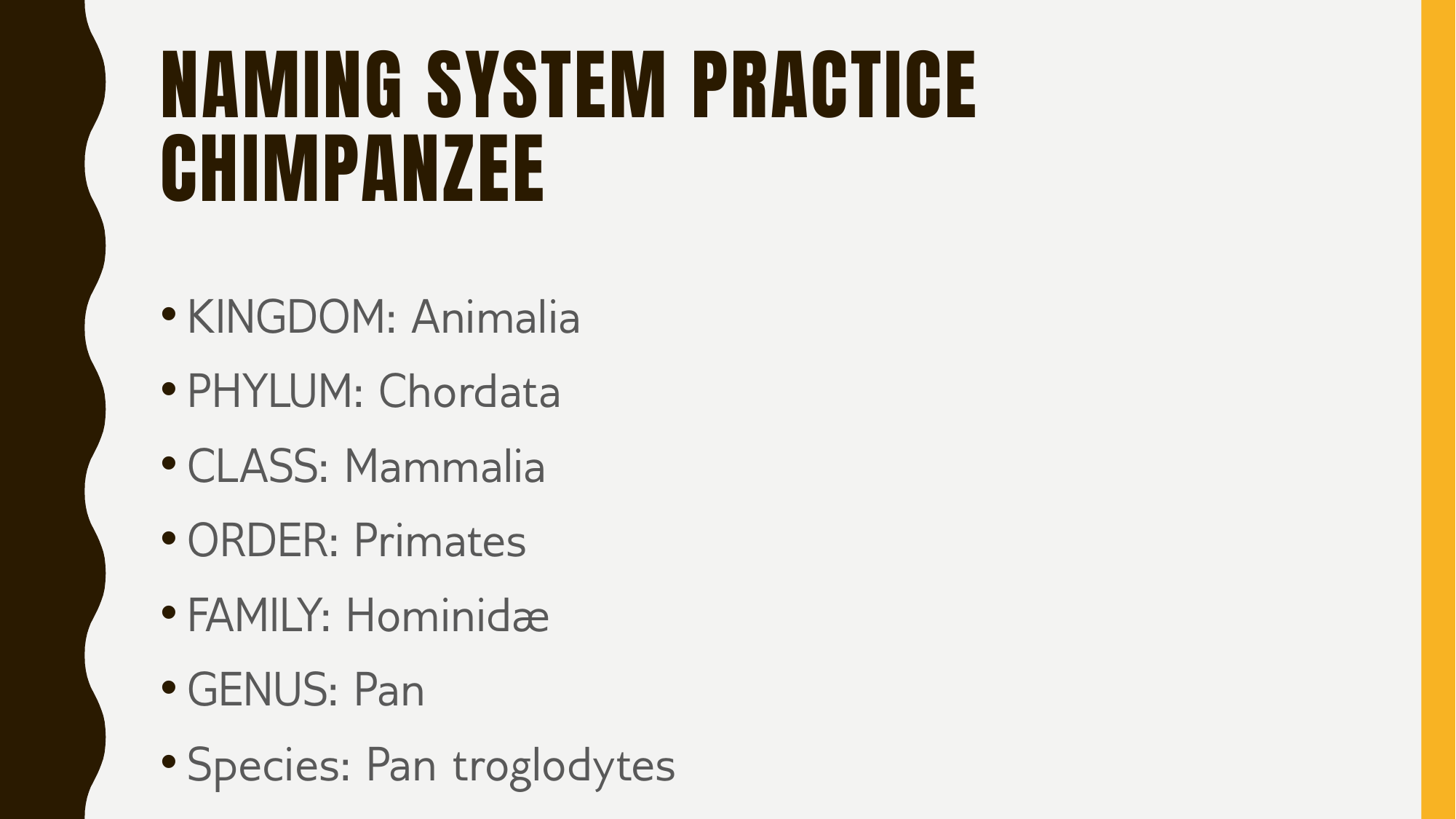

# Naming system Practice chimpanzee
KINGDOM: Animalia
PHYLUM: Chordata
CLASS: Mammalia
ORDER: Primates
FAMILY: Hominidae
GENUS: Pan
Species: Pan troglodytes